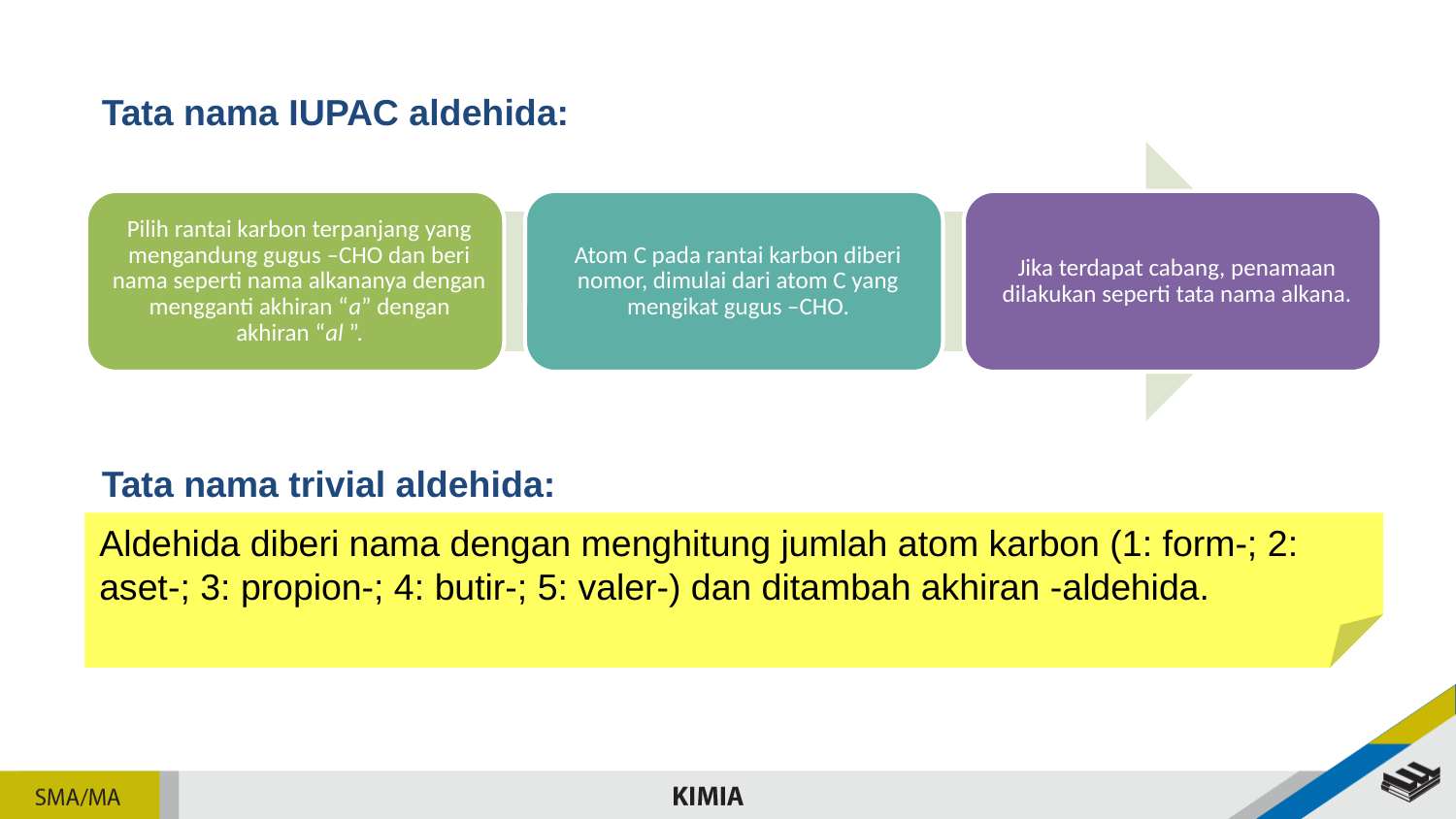

Tata nama IUPAC aldehida:
Pilih rantai karbon terpanjang yang mengandung gugus –CHO dan beri nama seperti nama alkananya dengan mengganti akhiran “a” dengan akhiran “al ”.
Atom C pada rantai karbon diberi nomor, dimulai dari atom C yang mengikat gugus –CHO.
Jika terdapat cabang, penamaan dilakukan seperti tata nama alkana.
Tata nama trivial aldehida:
Aldehida diberi nama dengan menghitung jumlah atom karbon (1: form-; 2: aset-; 3: propion-; 4: butir-; 5: valer-) dan ditambah akhiran -aldehida.